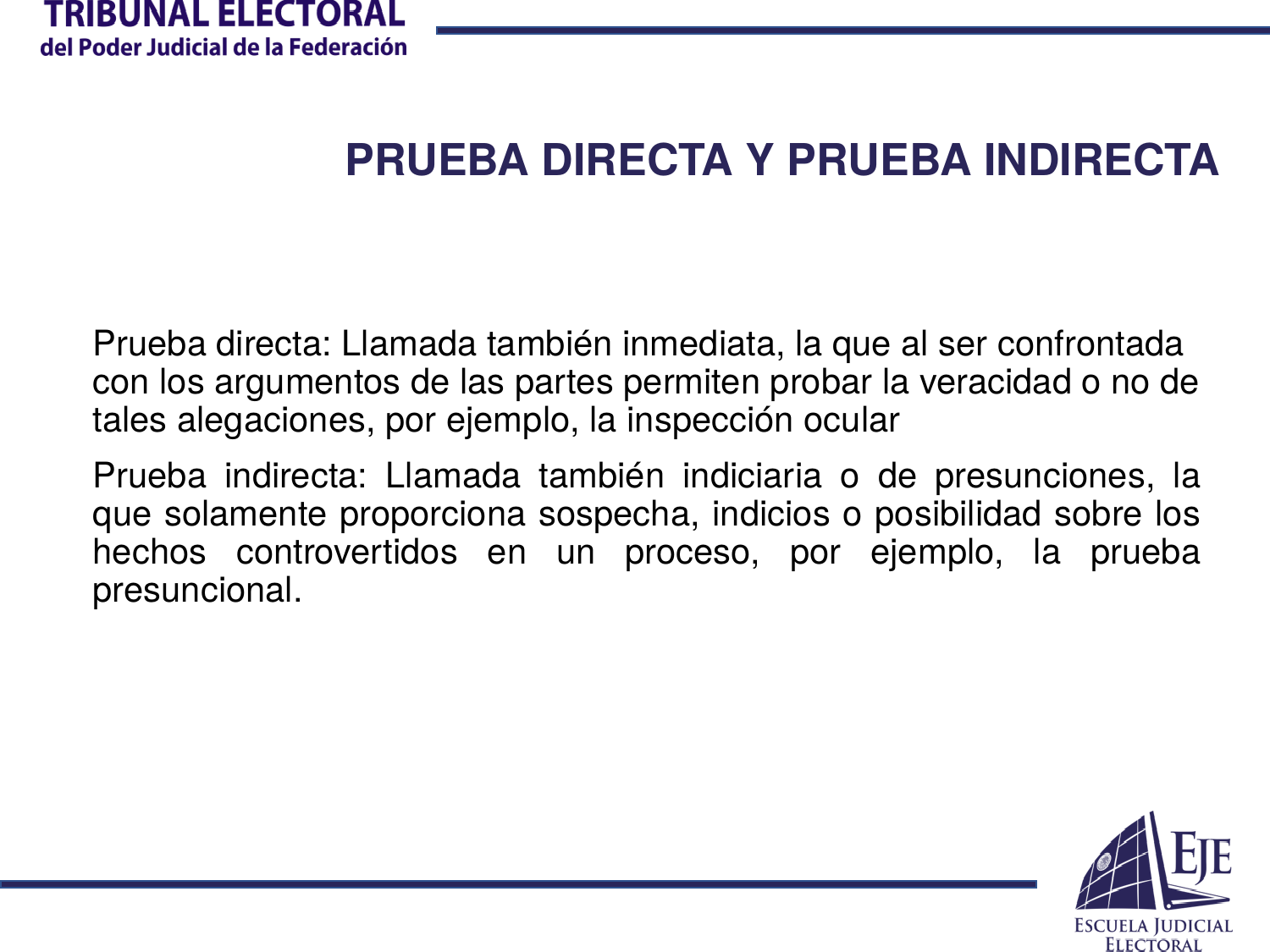

# PRUEBA DIRECTA Y PRUEBA INDIRECTA

Prueba directa: Llamada también inmediata, la que al ser confrontada con los argumentos de las partes permiten probar la veracidad o no de tales alegaciones, por ejemplo, la inspección ocular
Prueba indirecta: Llamada también indiciaria o de presunciones, la que solamente proporciona sospecha, indicios o posibilidad sobre los hechos controvertidos en un proceso, por ejemplo, la prueba presuncional.